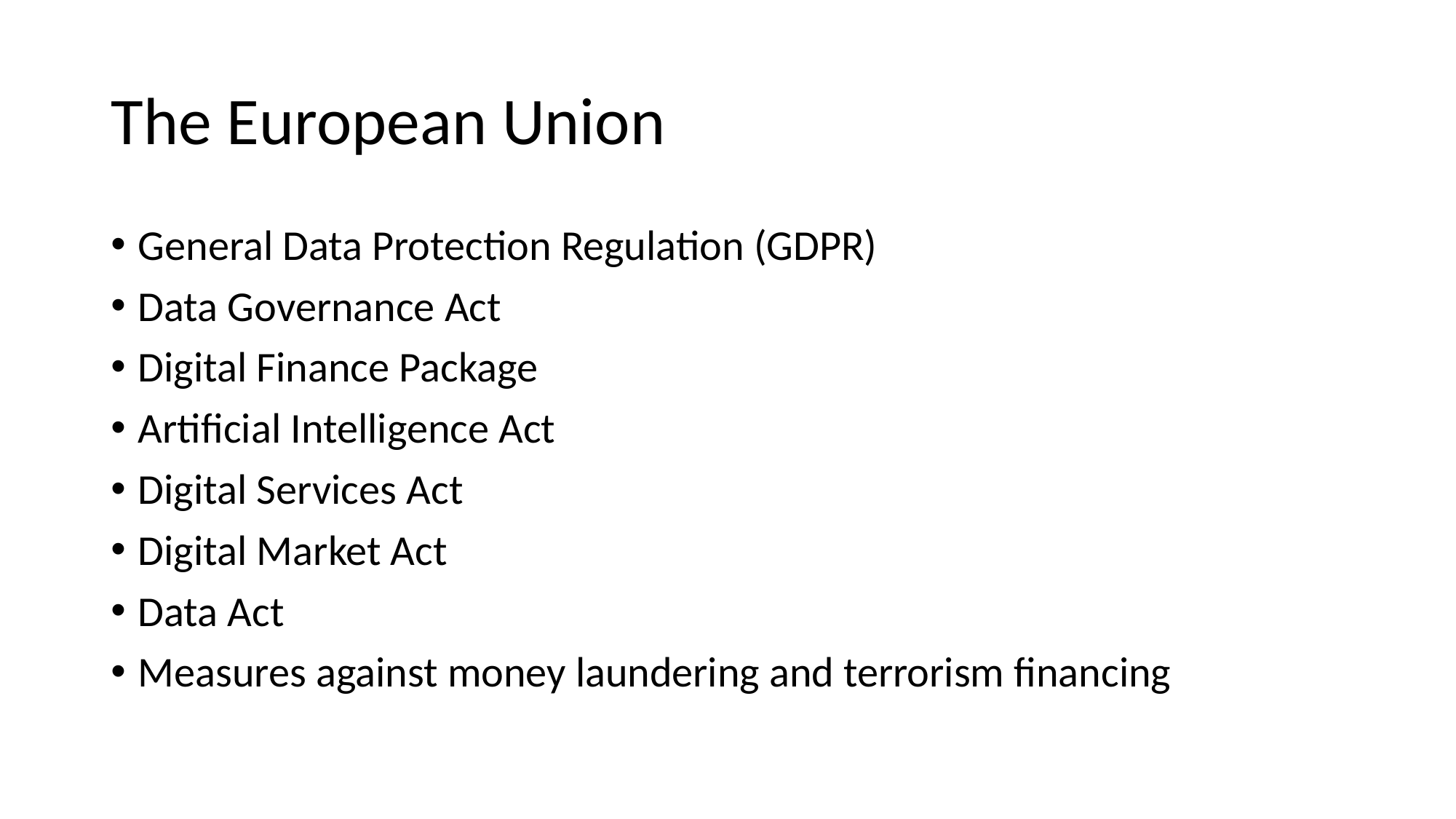

# The European Union
General Data Protection Regulation (GDPR)
Data Governance Act
Digital Finance Package
Artificial Intelligence Act
Digital Services Act
Digital Market Act
Data Act
Measures against money laundering and terrorism financing